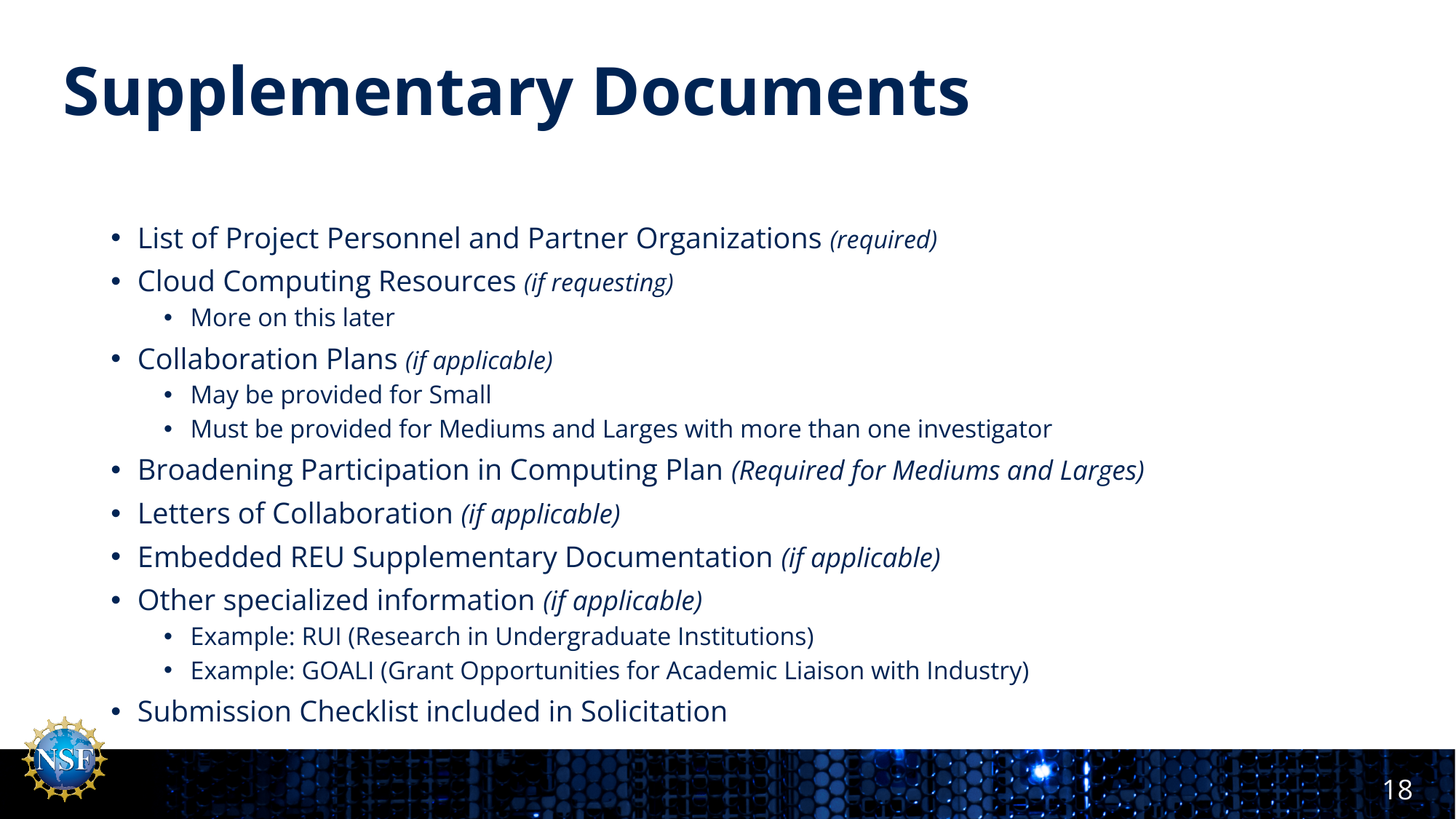

# Supplementary Documents
List of Project Personnel and Partner Organizations (required)
Cloud Computing Resources (if requesting)
More on this later
Collaboration Plans (if applicable)
May be provided for Small
Must be provided for Mediums and Larges with more than one investigator
Broadening Participation in Computing Plan (Required for Mediums and Larges)
Letters of Collaboration (if applicable)
Embedded REU Supplementary Documentation (if applicable)
Other specialized information (if applicable)
Example: RUI (Research in Undergraduate Institutions)
Example: GOALI (Grant Opportunities for Academic Liaison with Industry)
Submission Checklist included in Solicitation

18